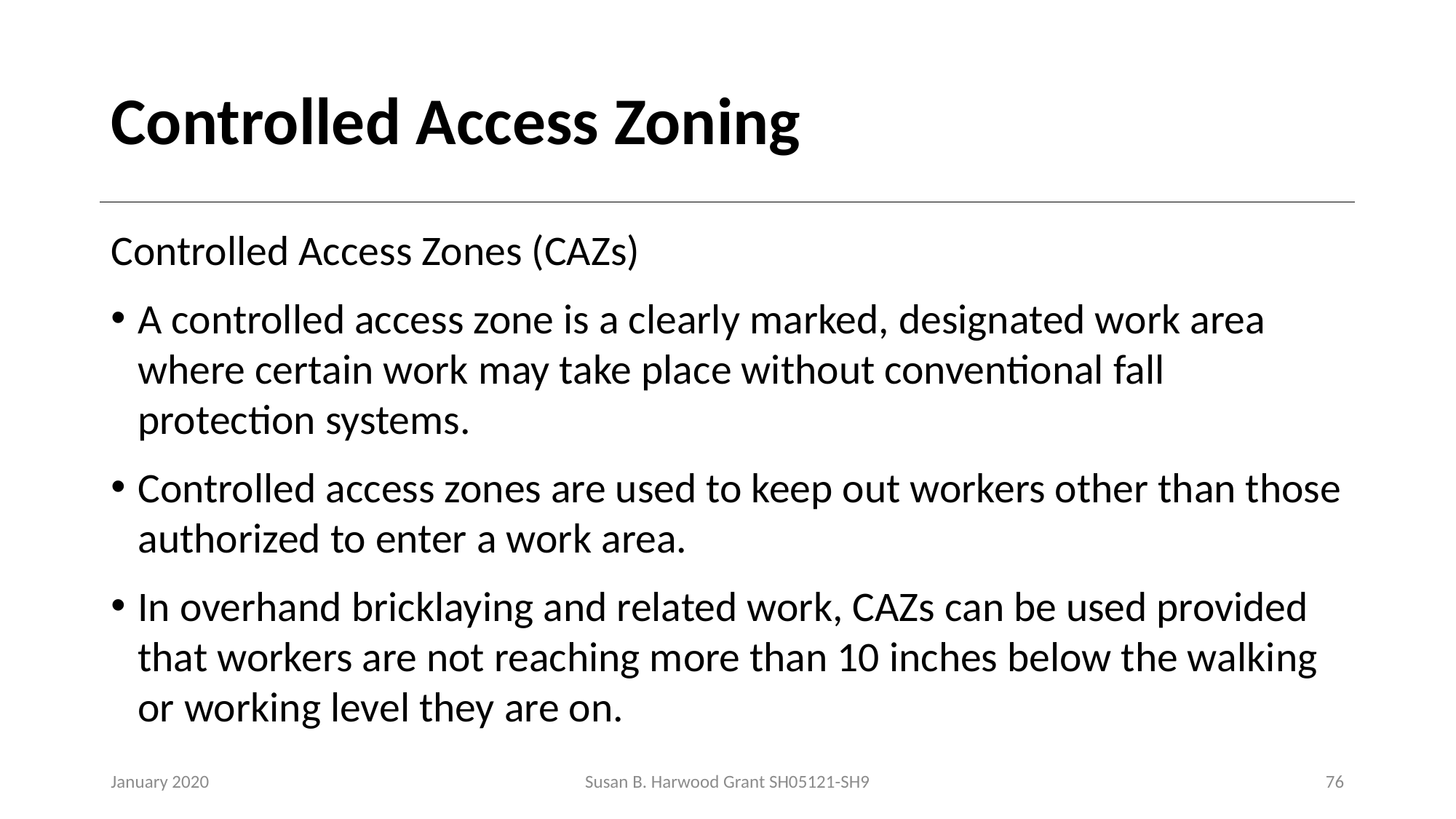

# Controlled Access Zoning
Controlled Access Zones (CAZs)
A controlled access zone is a clearly marked, designated work area where certain work may take place without conventional fall protection systems.
Controlled access zones are used to keep out workers other than those authorized to enter a work area.
In overhand bricklaying and related work, CAZs can be used provided that workers are not reaching more than 10 inches below the walking or working level they are on.
January 2020
Susan B. Harwood Grant SH05121-SH9
76